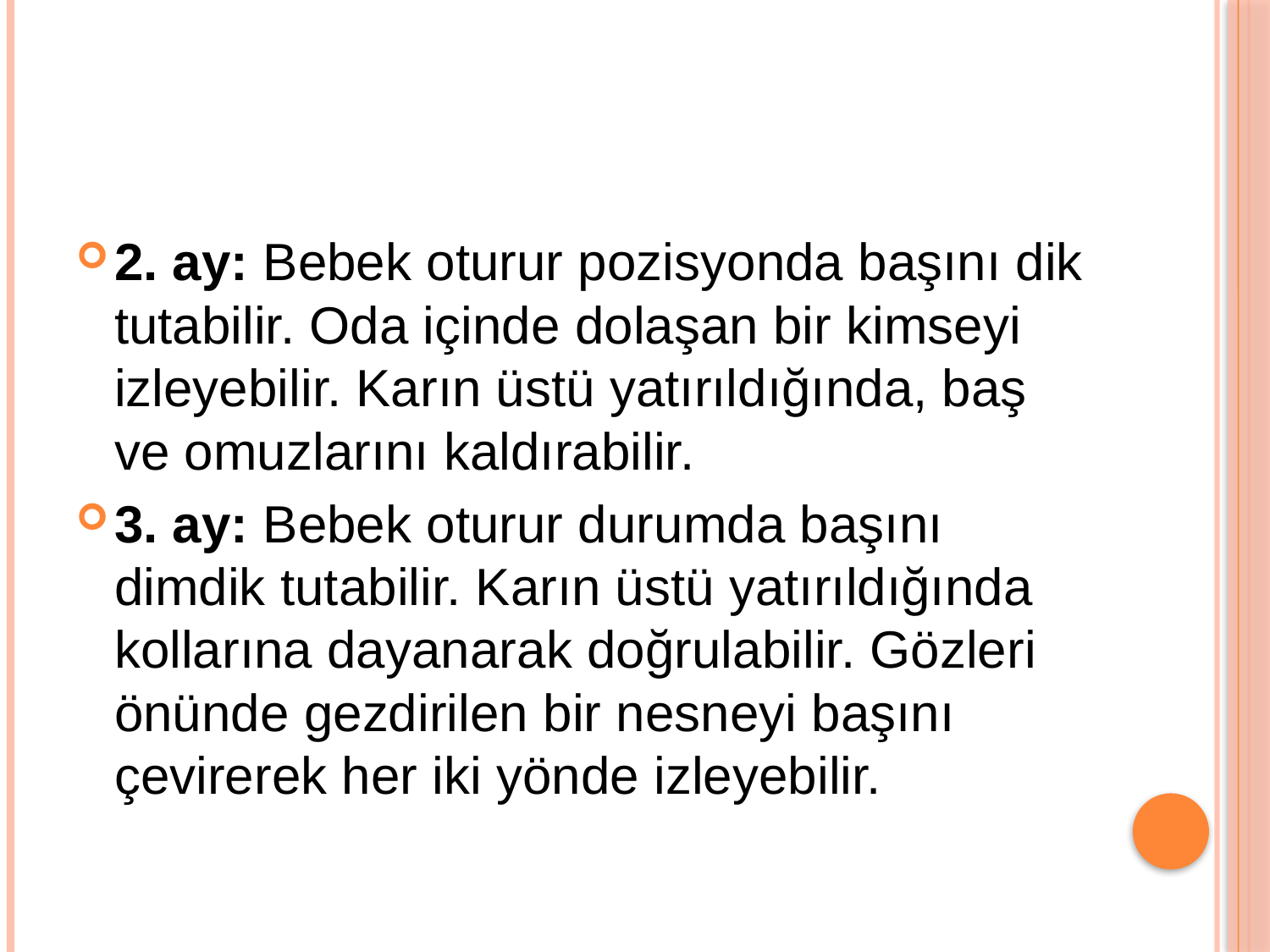

#
2. ay: Bebek oturur pozisyonda başını dik tutabilir. Oda içinde dolaşan bir kimseyi izleyebilir. Karın üstü yatırıldığında, baş ve omuzlarını kaldırabilir.
3. ay: Bebek oturur durumda başını dimdik tutabilir. Karın üstü yatırıldığında kollarına dayanarak doğrulabilir. Gözleri önünde gezdirilen bir nesneyi başını çevirerek her iki yönde izleyebilir.